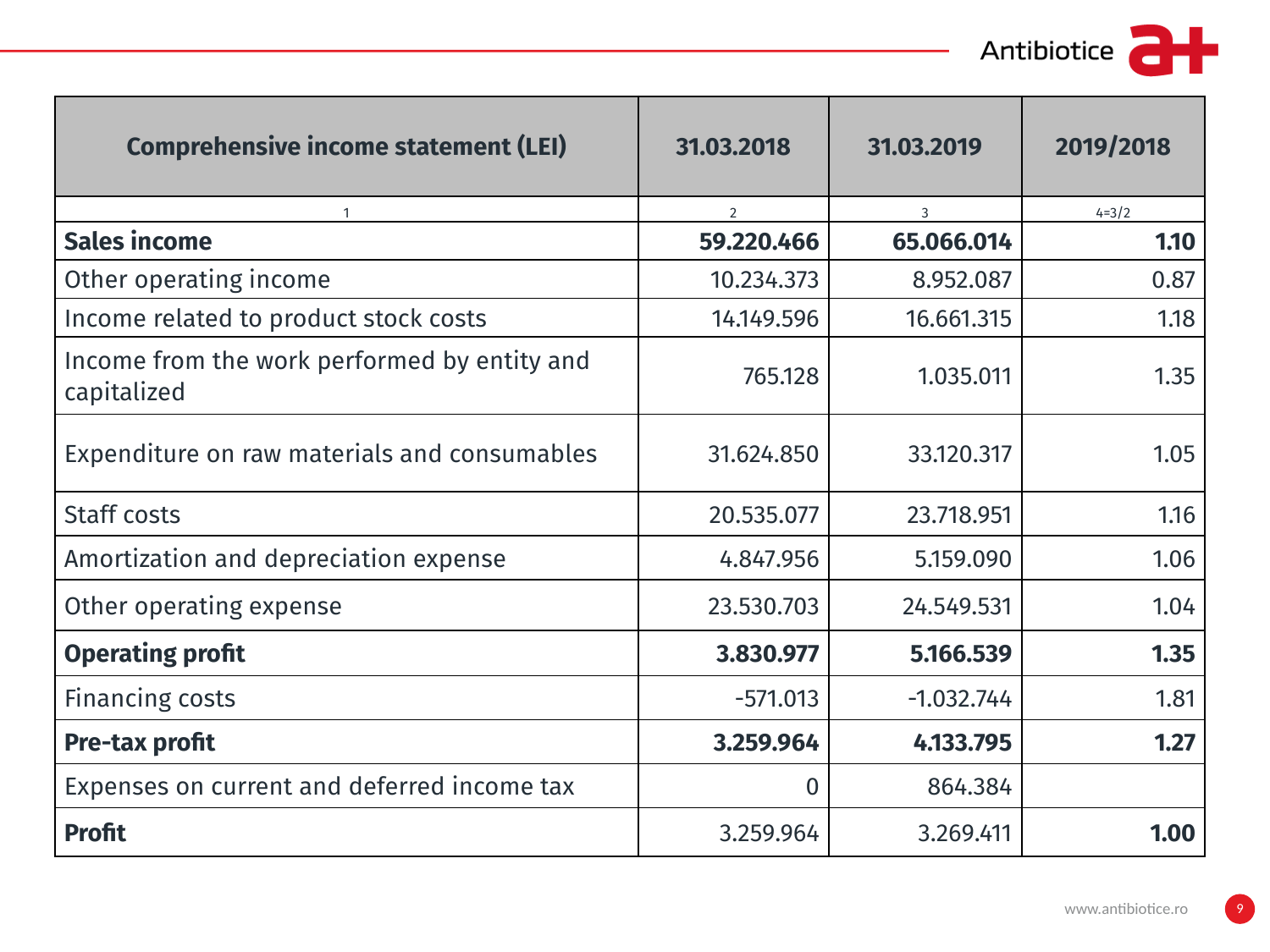

| Comprehensive income statement (LEI) | 31.03.2018 | 31.03.2019 | 2019/2018 |
| --- | --- | --- | --- |
| 1 | 2 | 3 | 4=3/2 |
| Sales income | 59.220.466 | 65.066.014 | 1.10 |
| Other operating income | 10.234.373 | 8.952.087 | 0.87 |
| Income related to product stock costs | 14.149.596 | 16.661.315 | 1.18 |
| Income from the work performed by entity and capitalized | 765.128 | 1.035.011 | 1.35 |
| Expenditure on raw materials and consumables | 31.624.850 | 33.120.317 | 1.05 |
| Staff costs | 20.535.077 | 23.718.951 | 1.16 |
| Amortization and depreciation expense | 4.847.956 | 5.159.090 | 1.06 |
| Other operating expense | 23.530.703 | 24.549.531 | 1.04 |
| Operating profit | 3.830.977 | 5.166.539 | 1.35 |
| Financing costs | -571.013 | -1.032.744 | 1.81 |
| Pre-tax profit | 3.259.964 | 4.133.795 | 1.27 |
| Expenses on current and deferred income tax | 0 | 864.384 |  |
| Profit | 3.259.964 | 3.269.411 | 1.00 |
www.antibiotice.ro
9